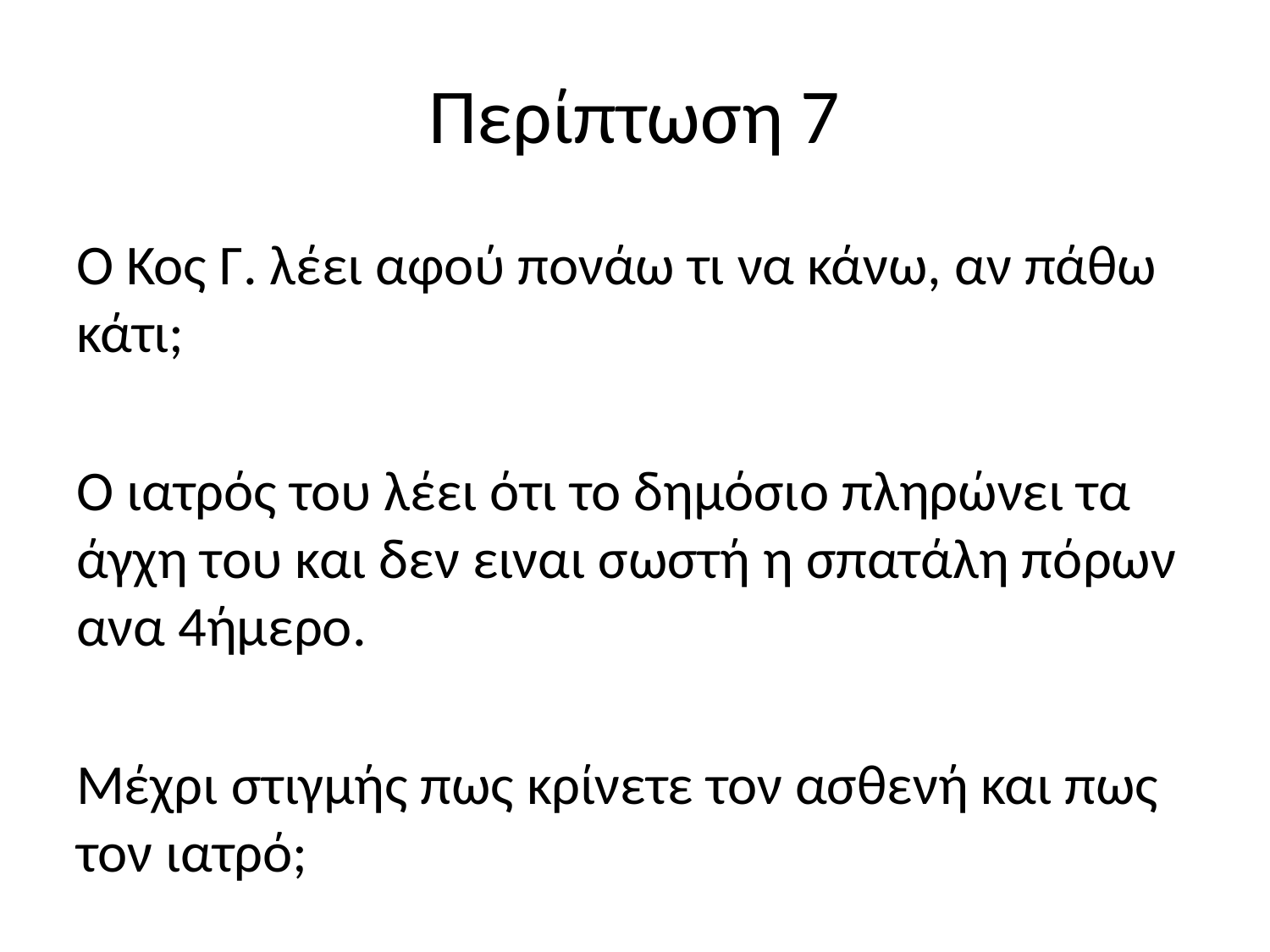

# Περίπτωση 7
Ο Κος Γ. λέει αφού πονάω τι να κάνω, αν πάθω κάτι;

Ο ιατρός του λέει ότι το δημόσιο πληρώνει τα άγχη του και δεν ειναι σωστή η σπατάλη πόρων ανα 4ήμερο.

Μέχρι στιγμής πως κρίνετε τον ασθενή και πως τον ιατρό;